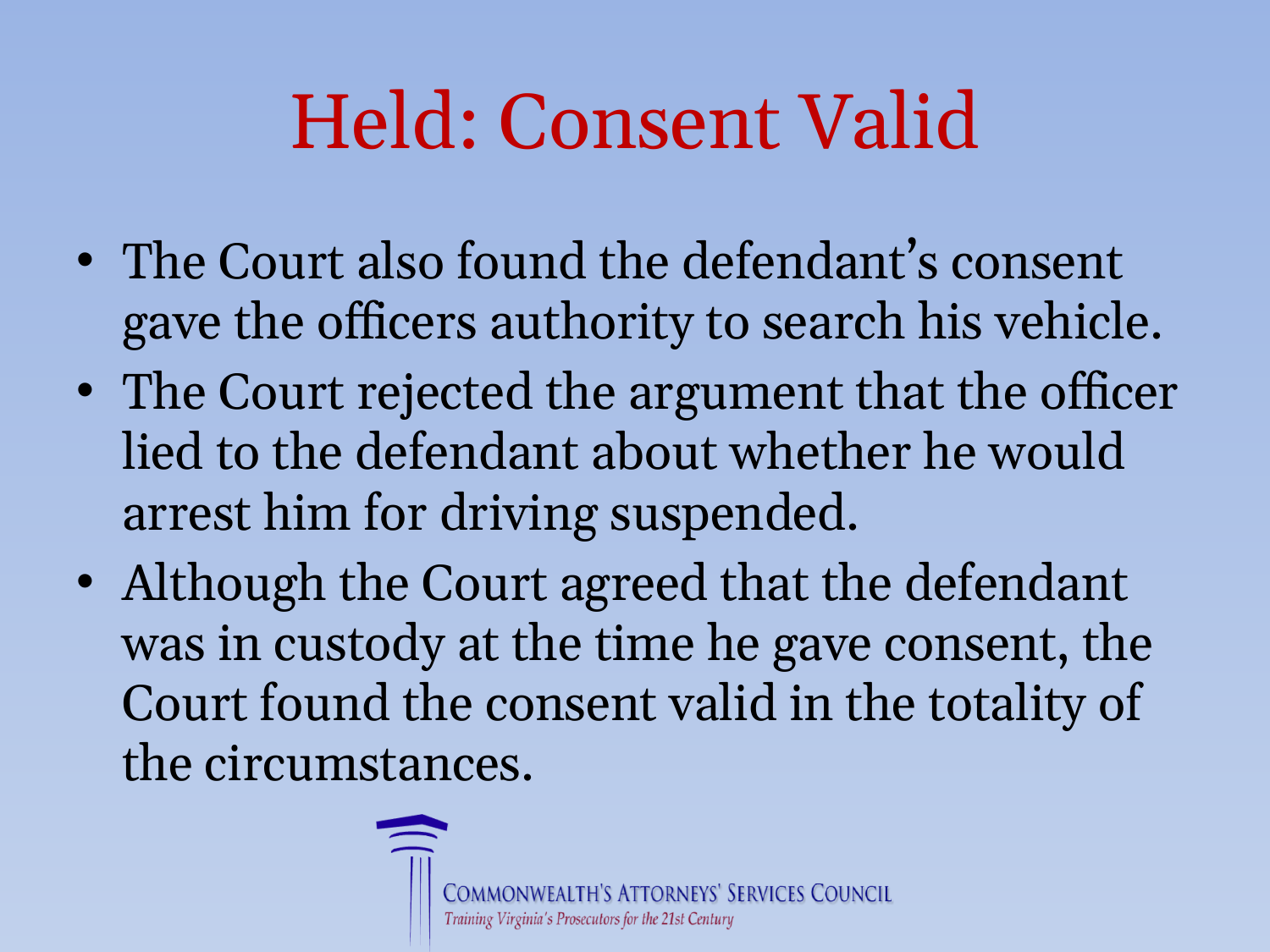

# Held: Consent Valid
The Court also found the defendant’s consent gave the officers authority to search his vehicle.
The Court rejected the argument that the officer lied to the defendant about whether he would arrest him for driving suspended.
Although the Court agreed that the defendant was in custody at the time he gave consent, the Court found the consent valid in the totality of the circumstances.